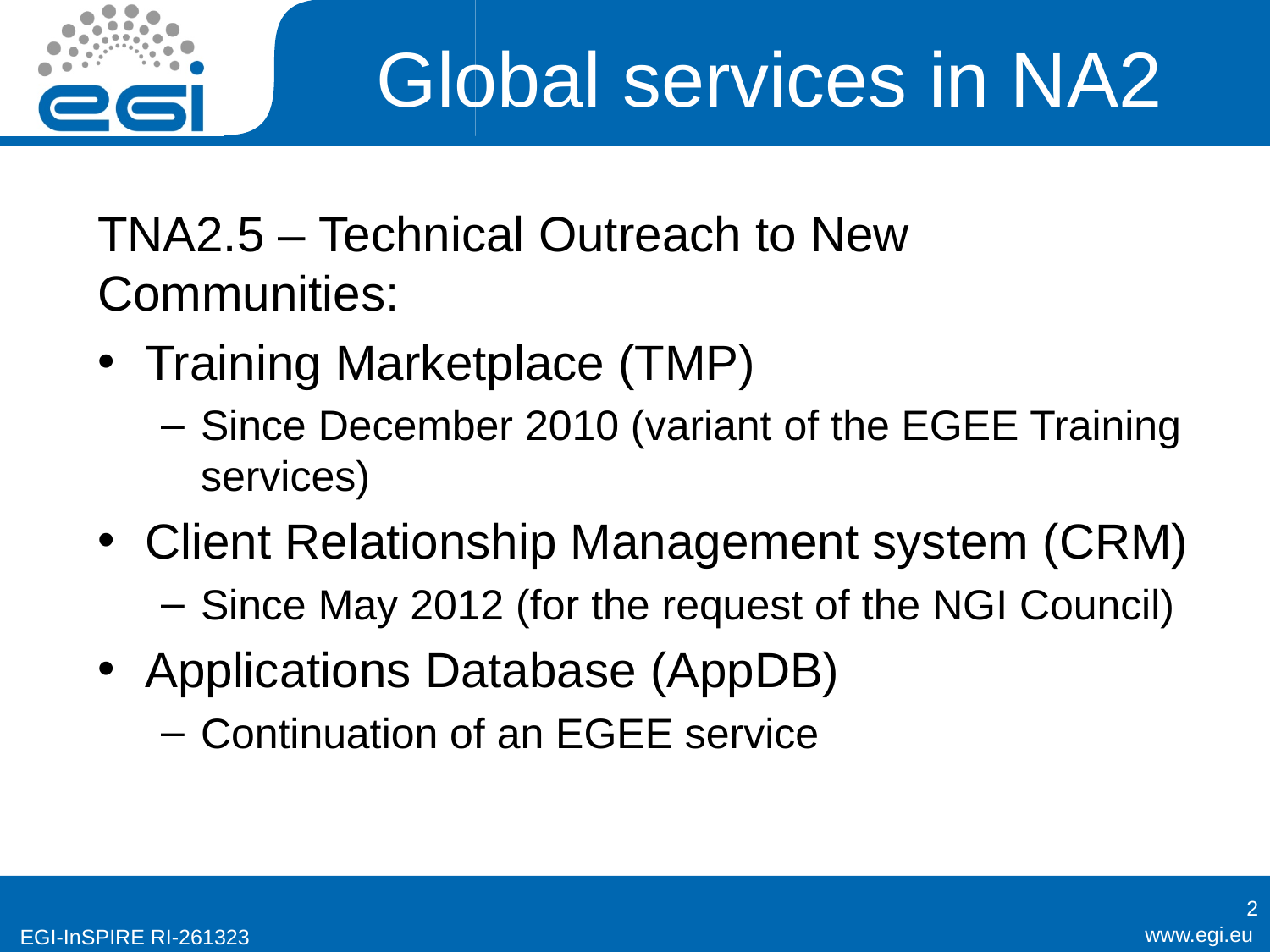

# Global services in NA2
TNA2.5 – Technical Outreach to New Communities:
Training Marketplace (TMP)
Since December 2010 (variant of the EGEE Training services)
Client Relationship Management system (CRM)
Since May 2012 (for the request of the NGI Council)
Applications Database (AppDB)
Continuation of an EGEE service
2